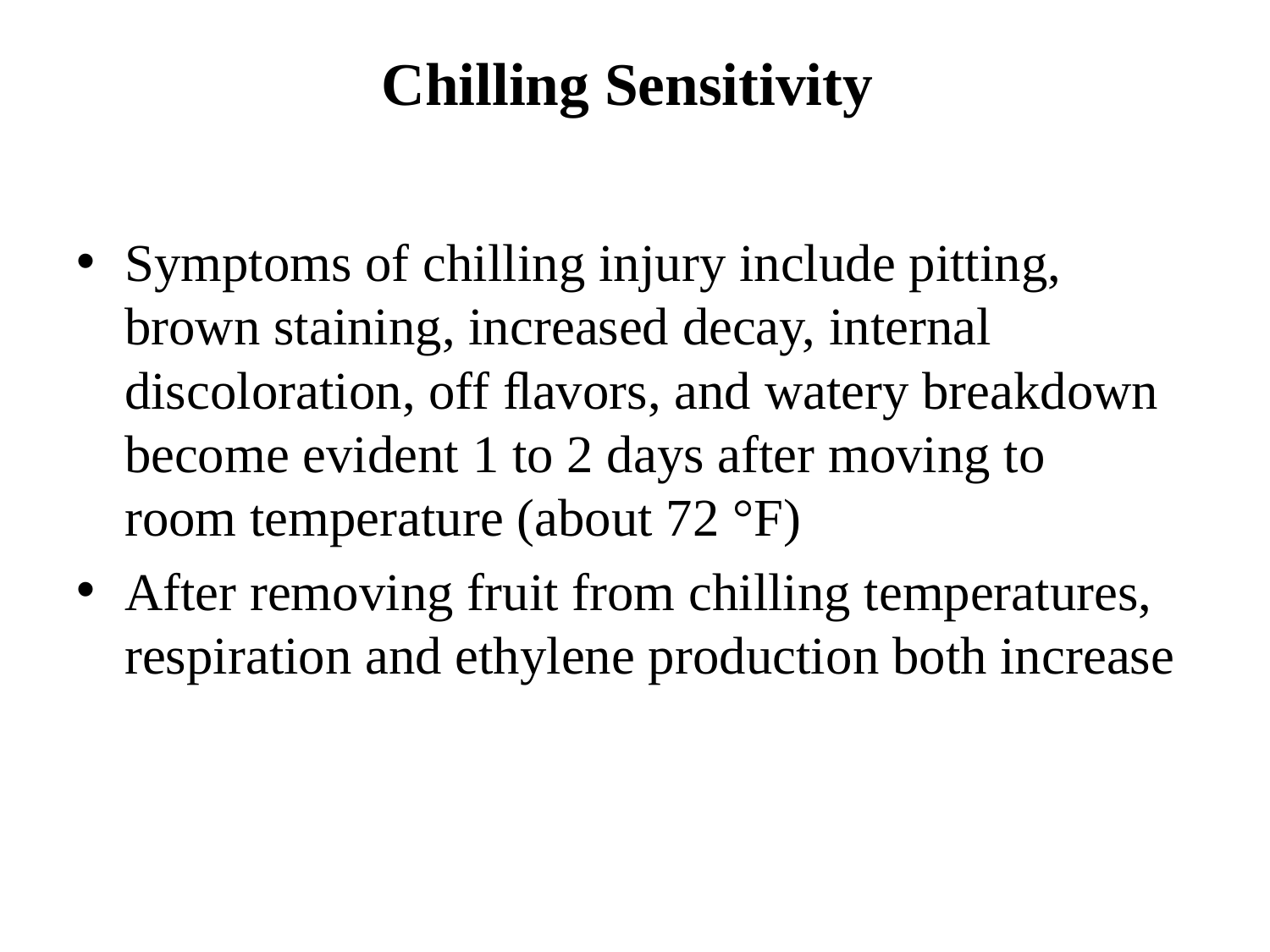

# Chilling Sensitivity
Symptoms of chilling injury include pitting,
brown staining, increased decay, internal
discoloration, off ﬂavors, and watery breakdown become evident 1 to 2 days after moving to
room temperature (about 72 °F)
After removing fruit from chilling temperatures, respiration and ethylene production both increase